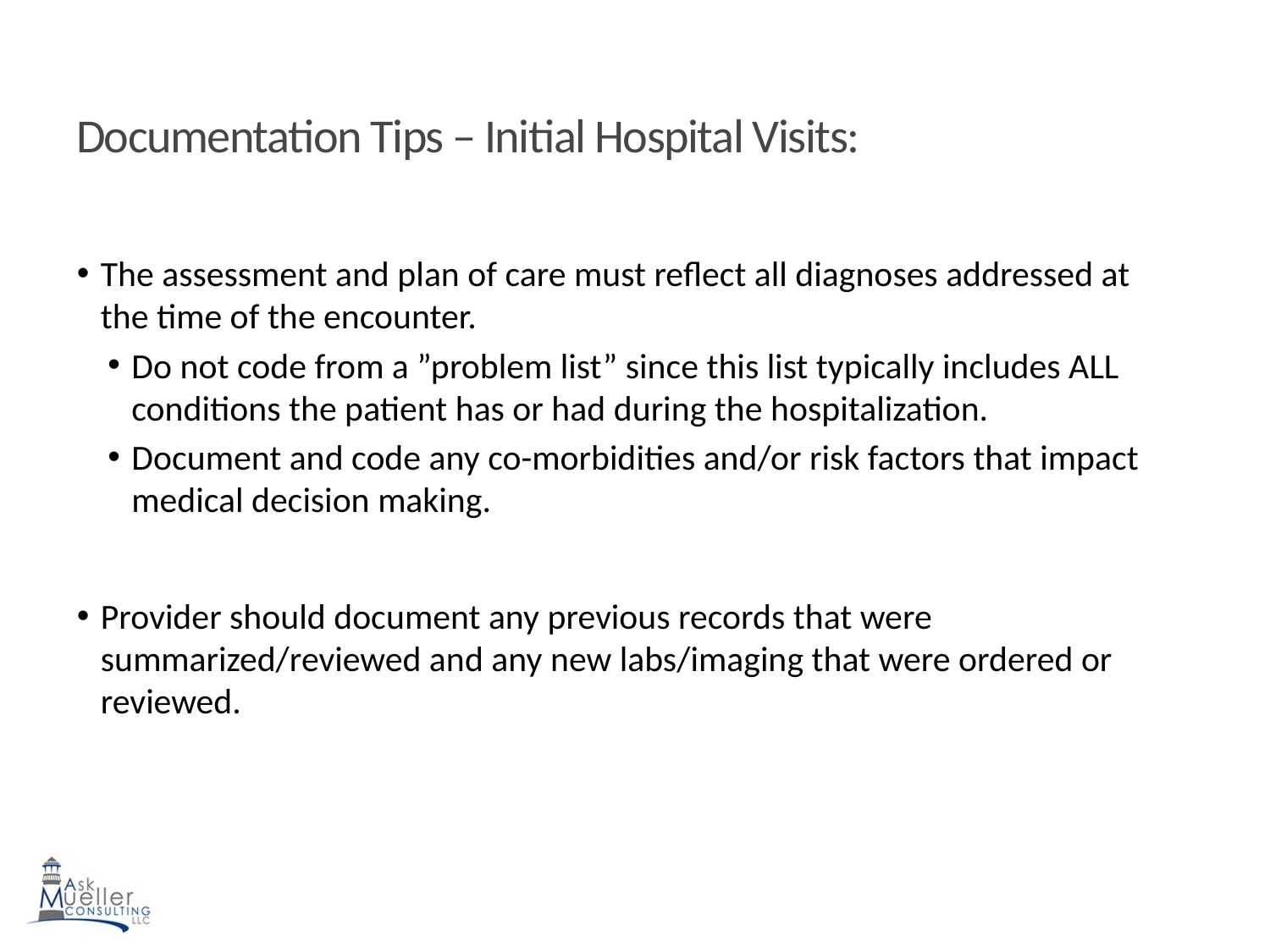

# Documentation Tips – Initial Hospital Visits:
The assessment and plan of care must reflect all diagnoses addressed at the time of the encounter.
Do not code from a ”problem list” since this list typically includes ALL conditions the patient has or had during the hospitalization.
Document and code any co-morbidities and/or risk factors that impact medical decision making.

Provider should document any previous records that were summarized/reviewed and any new labs/imaging that were ordered or reviewed.